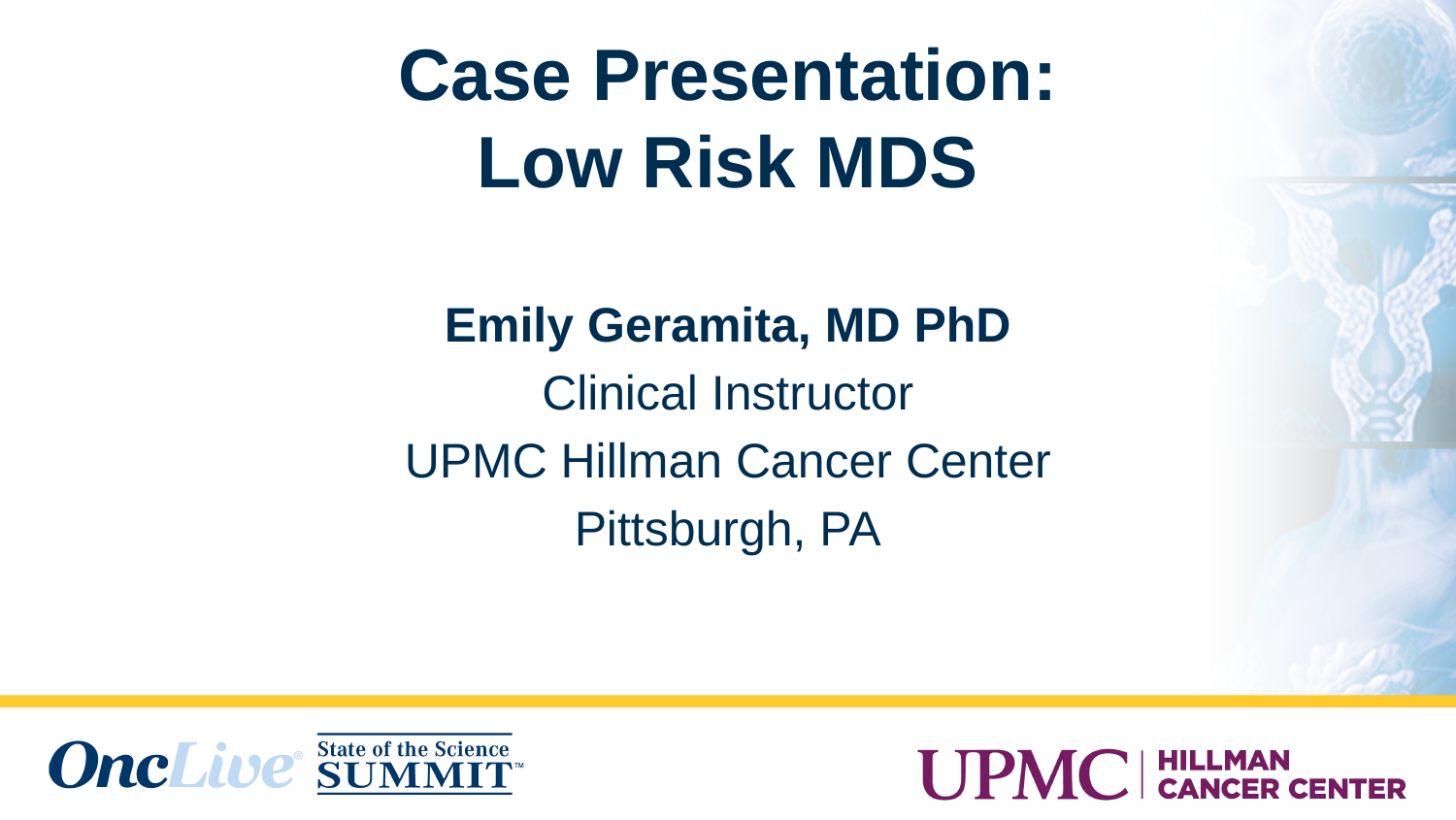

# Case Presentation: Low Risk MDS
Emily Geramita, MD PhD
Clinical Instructor
UPMC Hillman Cancer Center
Pittsburgh, PA